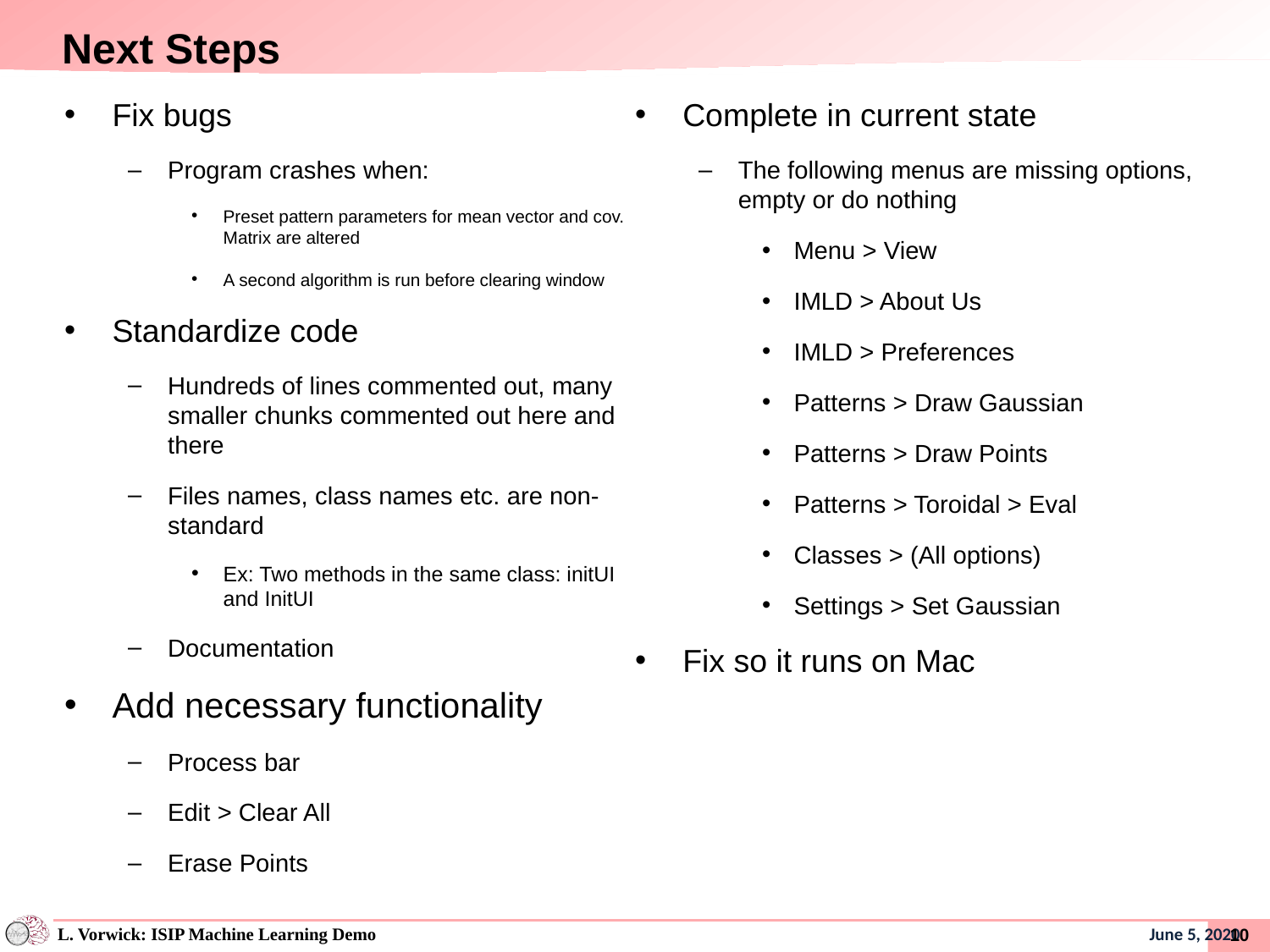

# Next Steps

Fix bugs
Program crashes when:
Preset pattern parameters for mean vector and cov. Matrix are altered
A second algorithm is run before clearing window
Standardize code
Hundreds of lines commented out, many smaller chunks commented out here and there
Files names, class names etc. are non-standard
Ex: Two methods in the same class: initUI and InitUI
Documentation
Add necessary functionality
Process bar
Edit > Clear All
Erase Points

Complete in current state
The following menus are missing options, empty or do nothing
Menu > View
IMLD > About Us
IMLD > Preferences
Patterns > Draw Gaussian
Patterns > Draw Points
Patterns > Toroidal > Eval
Classes > (All options)
Settings > Set Gaussian
Fix so it runs on Mac